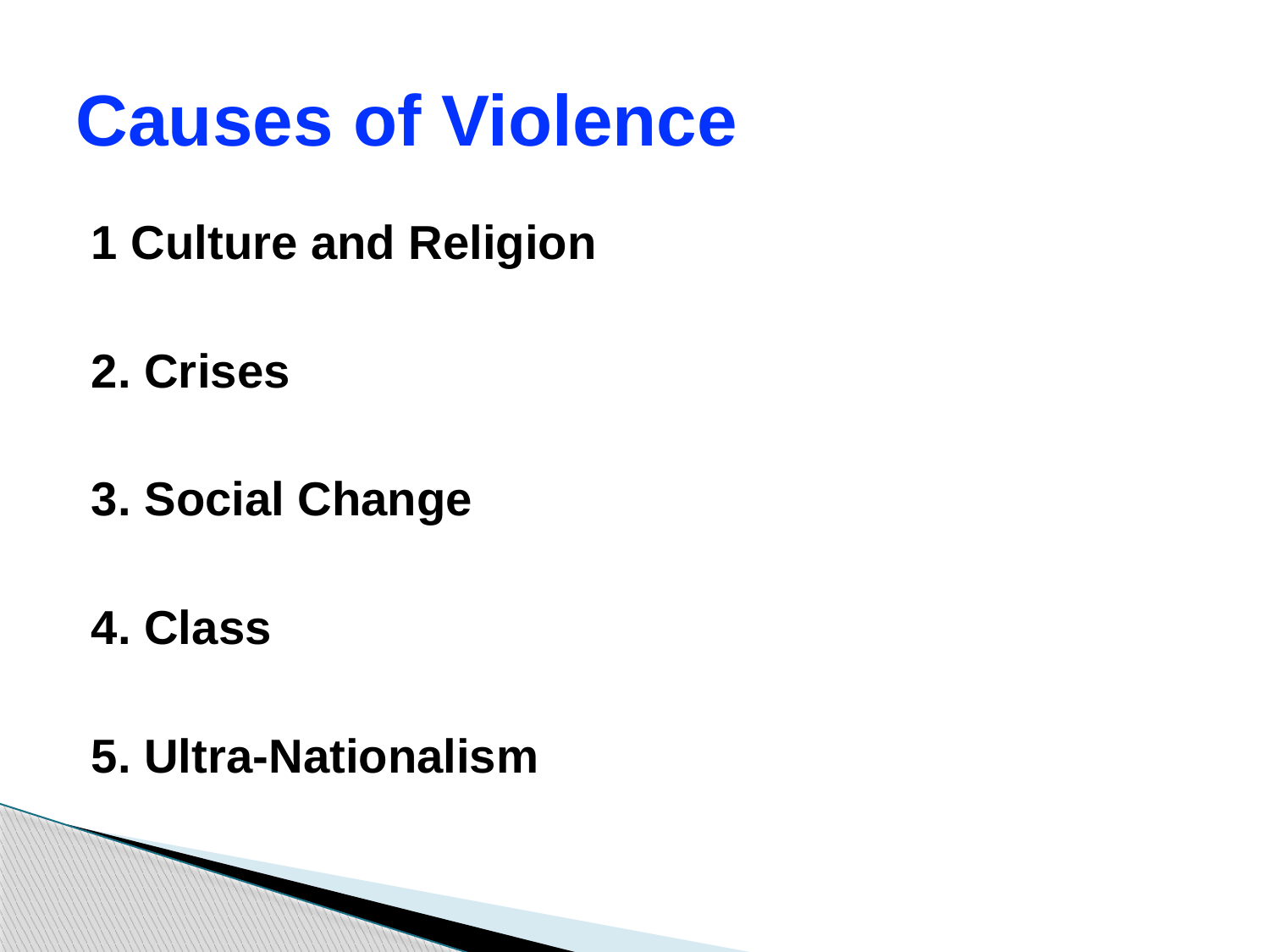

# Causes of Violence
1 Culture and Religion

2. Crises

3. Social Change

4. Class

5. Ultra-Nationalism